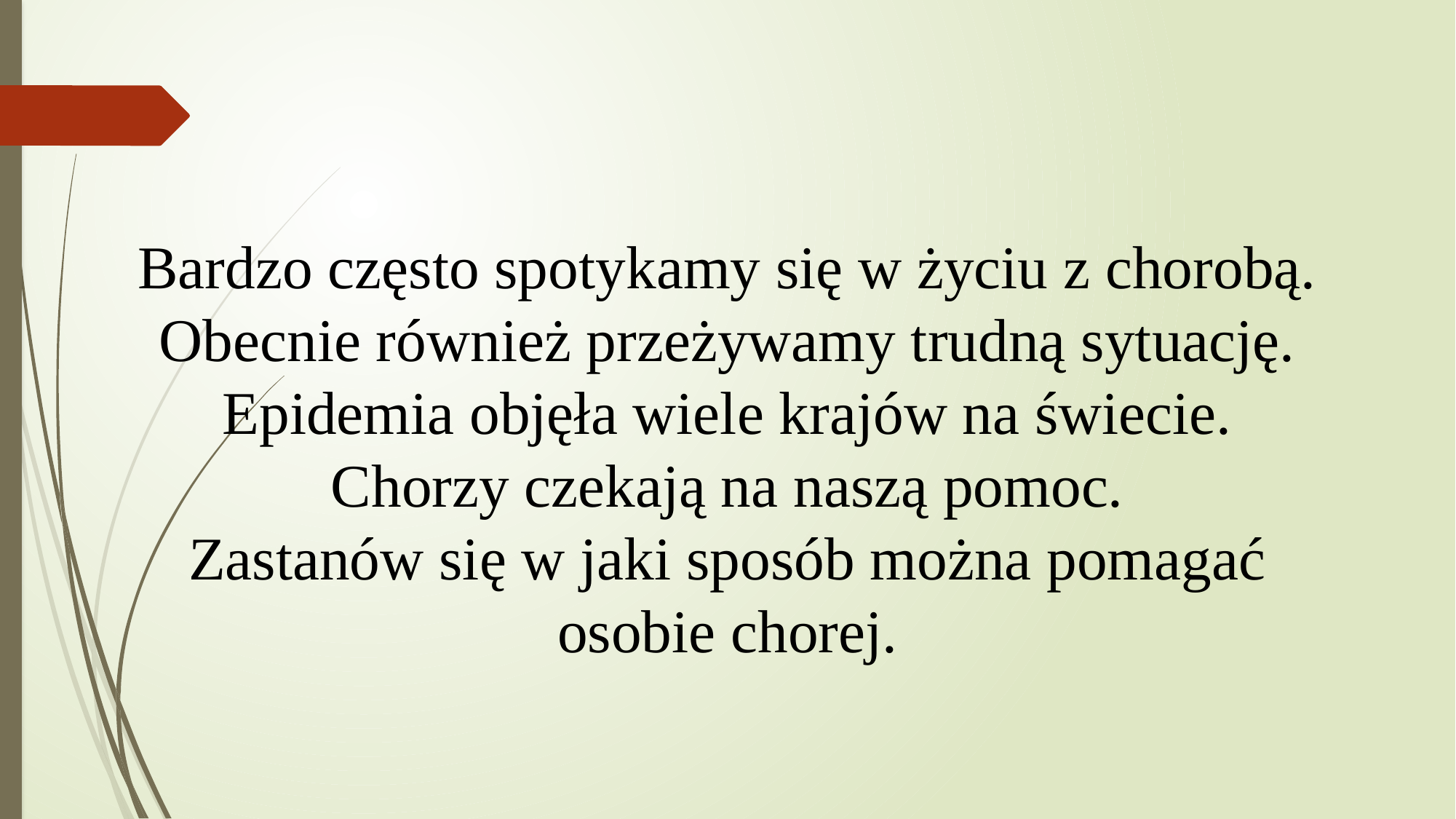

Bardzo często spotykamy się w życiu z chorobą.
Obecnie również przeżywamy trudną sytuację. Epidemia objęła wiele krajów na świecie.
Chorzy czekają na naszą pomoc.
Zastanów się w jaki sposób można pomagać osobie chorej.